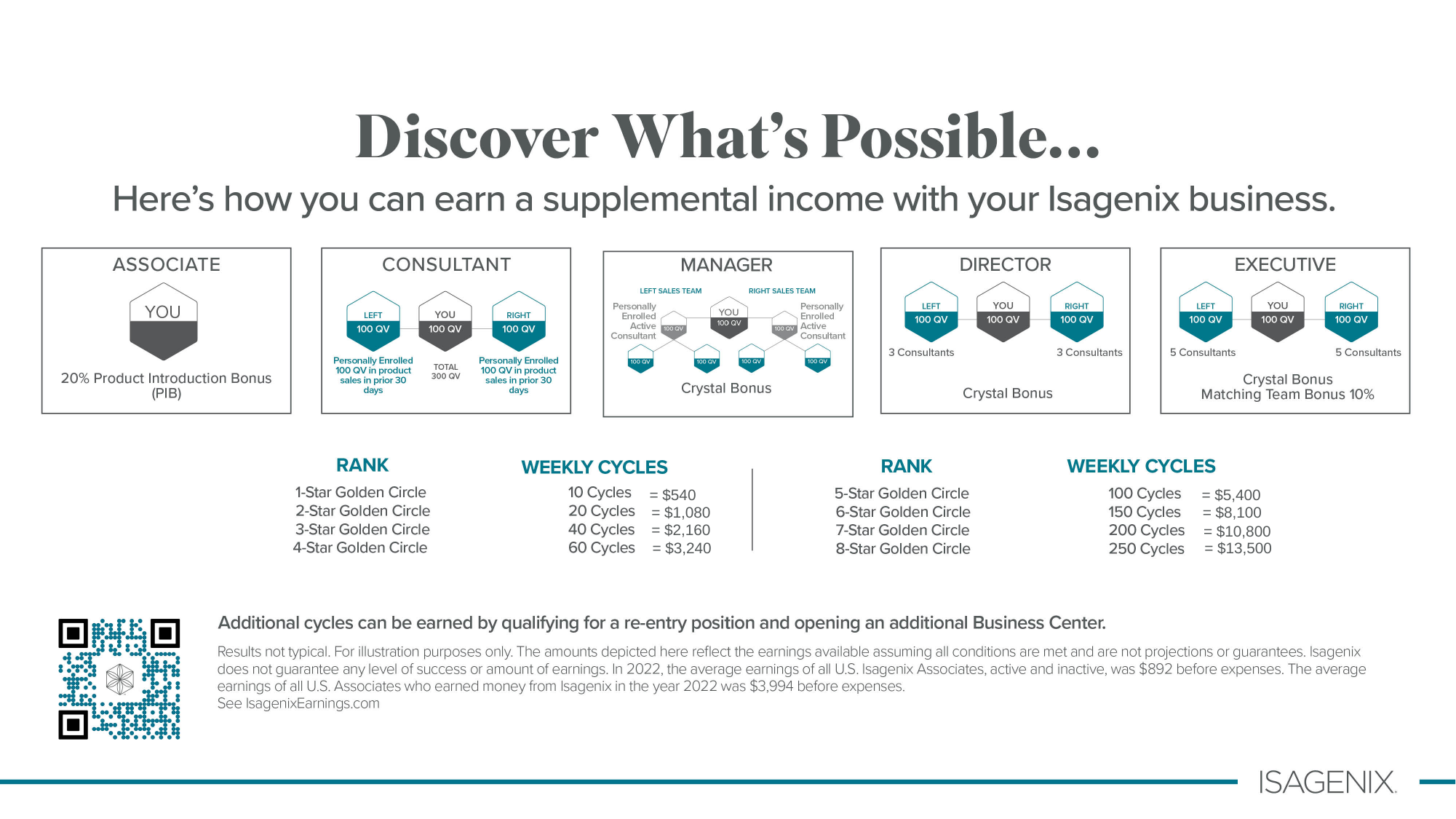

= $540
= $5,400
= $1,080
= $8,100
= $2,160
= $10,800
= $3,240
= $13,500